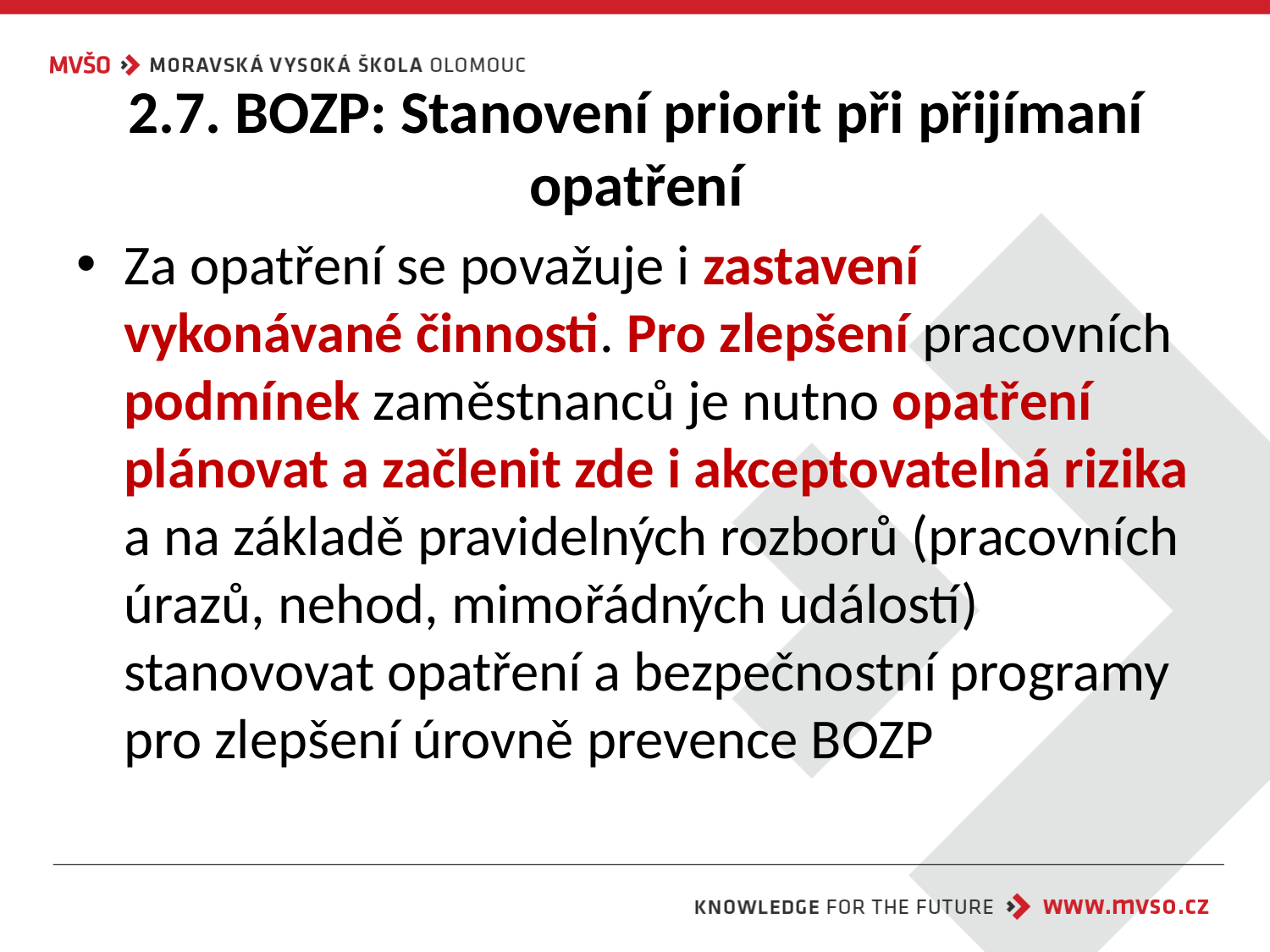

# 2.7. BOZP: Stanovení priorit při přijímaní opatření
Za opatření se považuje i zastavení vykonávané činnosti. Pro zlepšení pracovních podmínek zaměstnanců je nutno opatření plánovat a začlenit zde i akceptovatelná rizika a na základě pravidelných rozborů (pracovních úrazů, nehod, mimořádných událostí) stanovovat opatření a bezpečnostní programy  pro zlepšení úrovně prevence BOZP